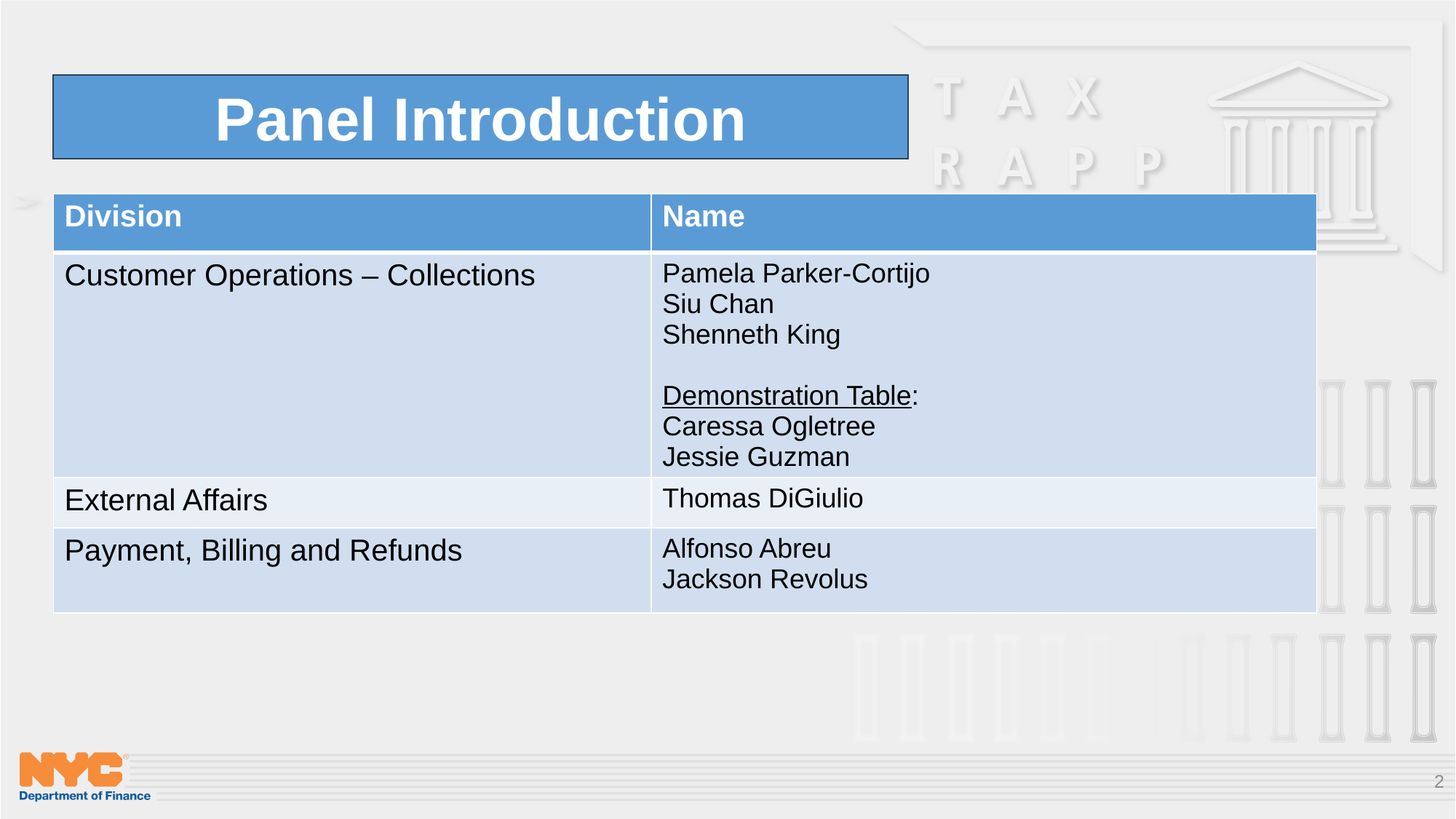

Panel Introduction
| Division | Name |
| --- | --- |
| Customer Operations – Collections | Pamela Parker-Cortijo Siu Chan Shenneth King Demonstration Table: Caressa Ogletree Jessie Guzman |
| External Affairs | Thomas DiGiulio |
| Payment, Billing and Refunds | Alfonso Abreu Jackson Revolus |
2